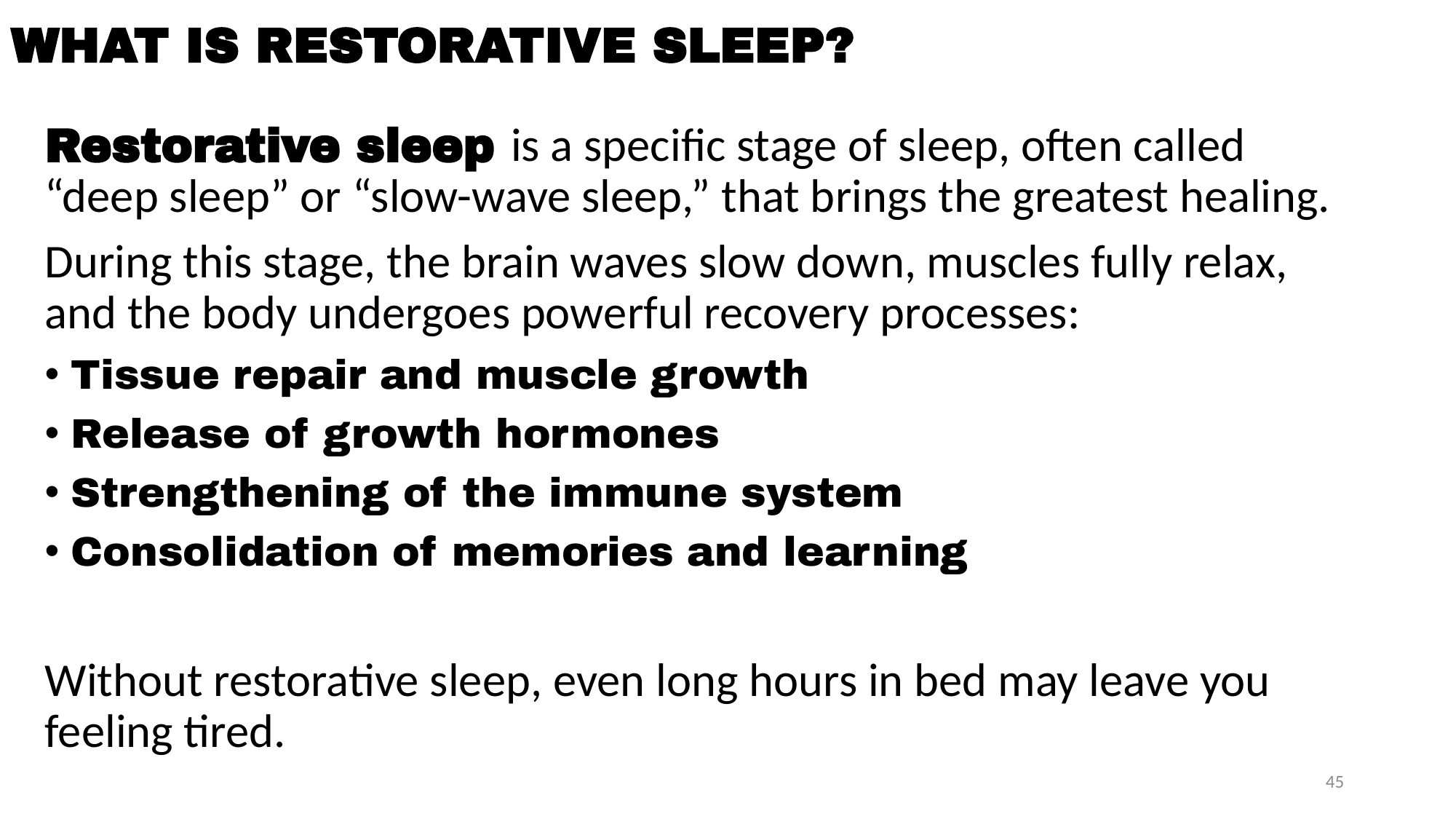

# WHAT IS RESTORATIVE SLEEP?
Restorative sleep is a specific stage of sleep, often called “deep sleep” or “slow-wave sleep,” that brings the greatest healing.
During this stage, the brain waves slow down, muscles fully relax, and the body undergoes powerful recovery processes:
Tissue repair and muscle growth
Release of growth hormones
Strengthening of the immune system
Consolidation of memories and learning

Without restorative sleep, even long hours in bed may leave you feeling tired.

45